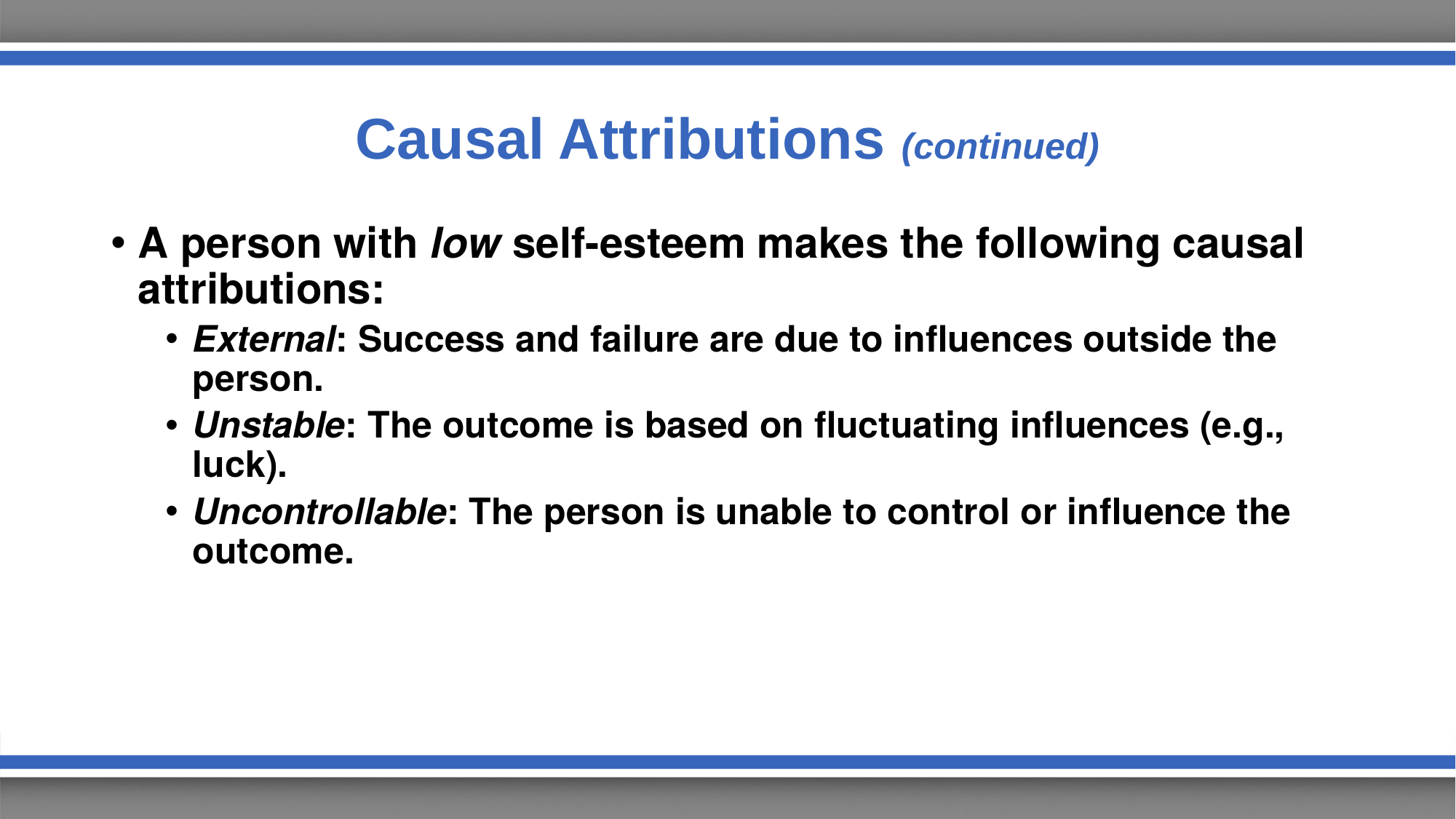

# Causal Attributions (continued)
A person with low self-esteem makes the following causal attributions:
External: Success and failure are due to influences outside the person.
Unstable: The outcome is based on fluctuating influences (e.g., luck).
Uncontrollable: The person is unable to control or influence the outcome.